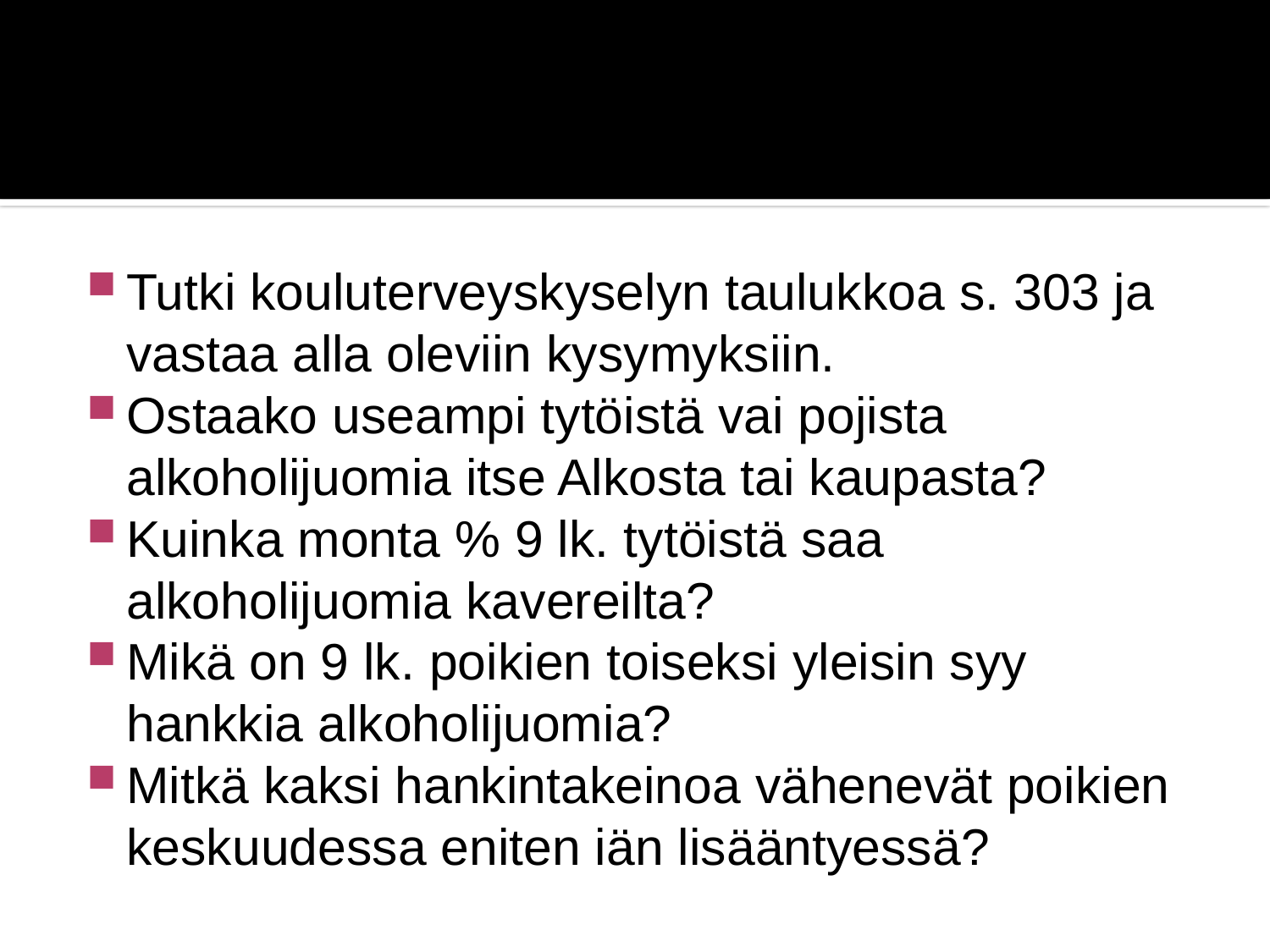

#
Tutki kouluterveyskyselyn taulukkoa s. 303 ja vastaa alla oleviin kysymyksiin.
Ostaako useampi tytöistä vai pojista alkoholijuomia itse Alkosta tai kaupasta?
Kuinka monta % 9 lk. tytöistä saa alkoholijuomia kavereilta?
Mikä on 9 lk. poikien toiseksi yleisin syy hankkia alkoholijuomia?
Mitkä kaksi hankintakeinoa vähenevät poikien keskuudessa eniten iän lisääntyessä?